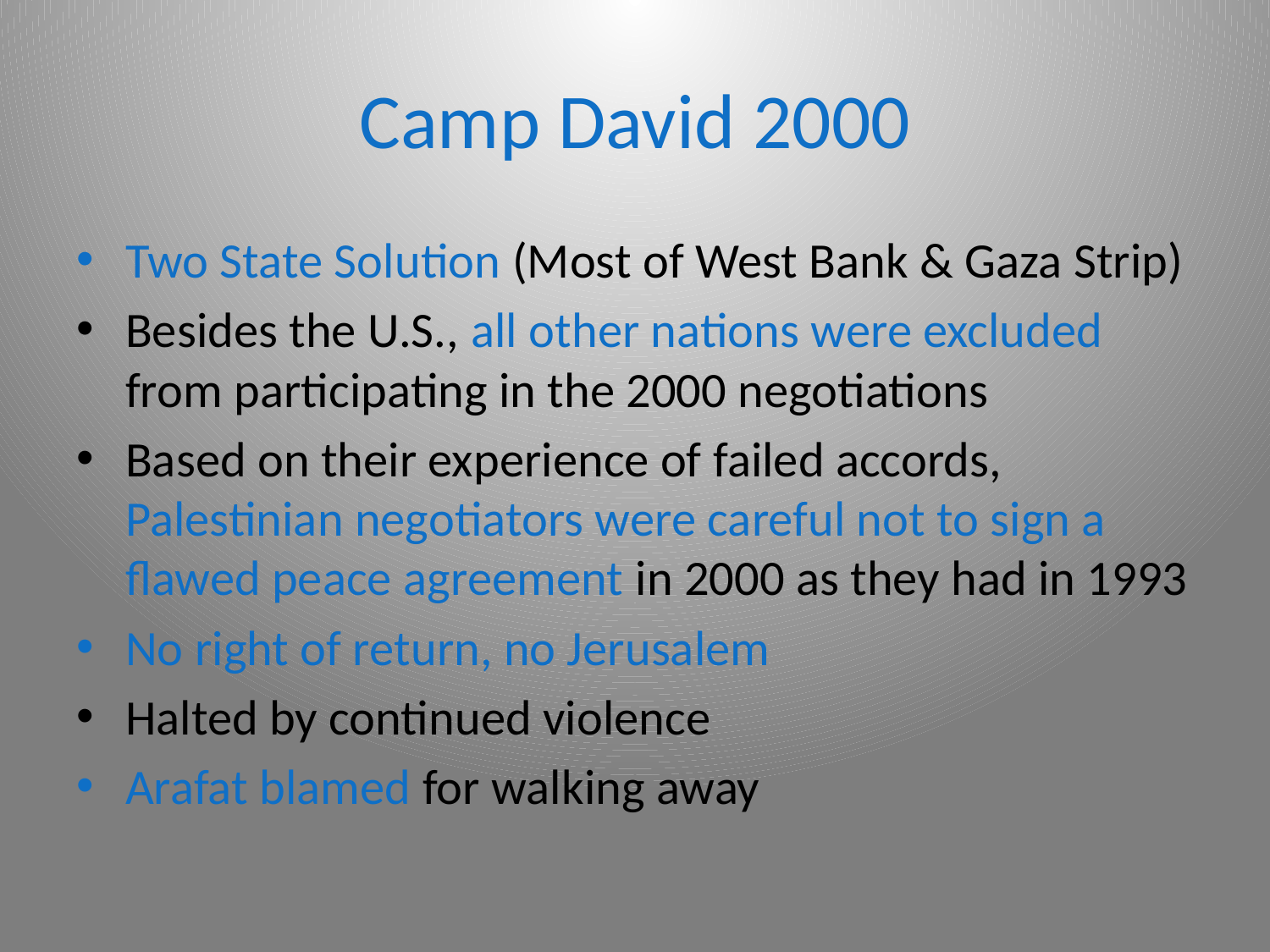

# Camp David 2000
Two State Solution (Most of West Bank & Gaza Strip)
Besides the U.S., all other nations were excluded from participating in the 2000 negotiations
Based on their experience of failed accords, Palestinian negotiators were careful not to sign a flawed peace agreement in 2000 as they had in 1993
No right of return, no Jerusalem
Halted by continued violence
Arafat blamed for walking away